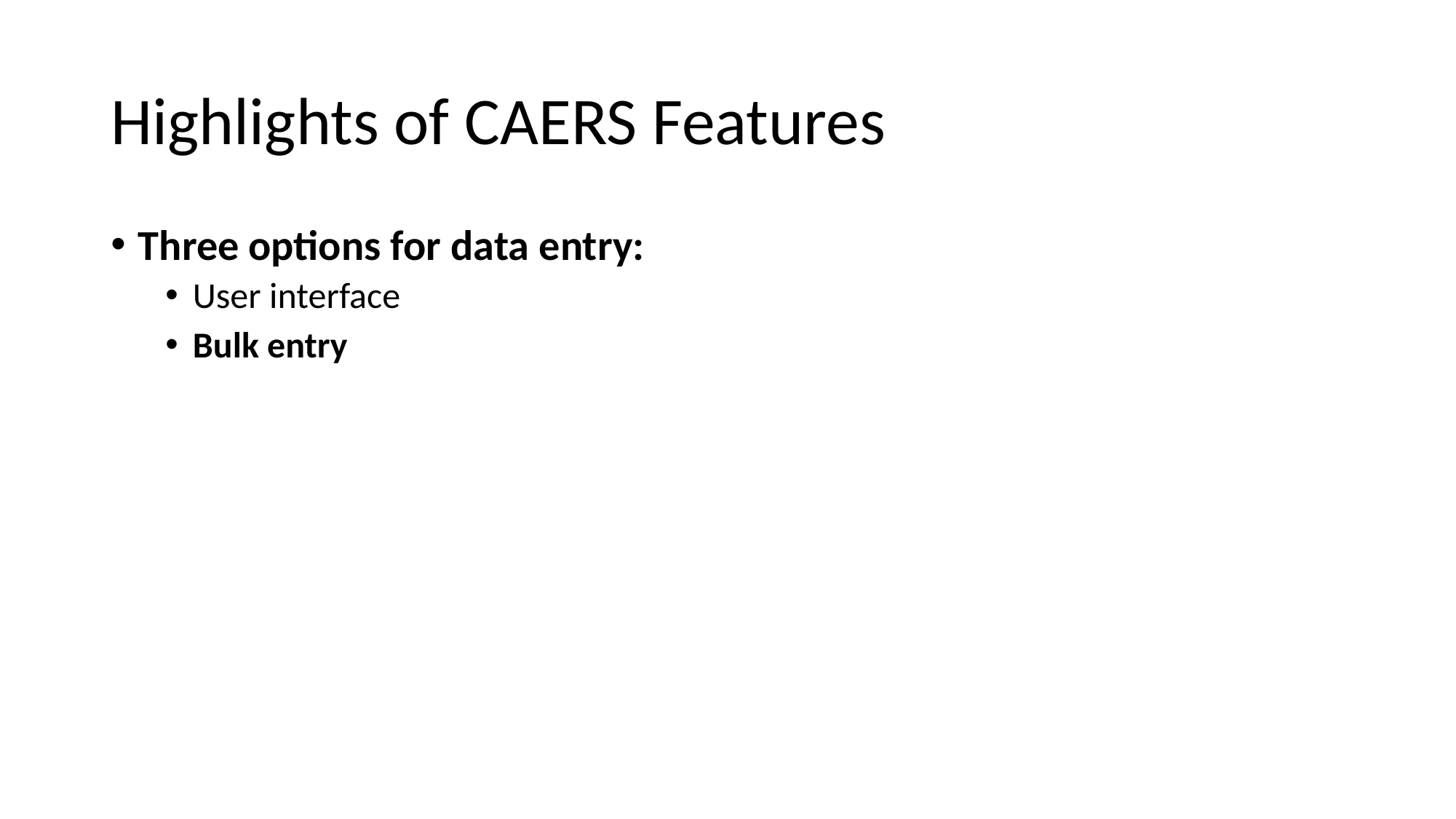

# Highlights of CAERS Features
Three options for data entry:
User interface
Bulk entry